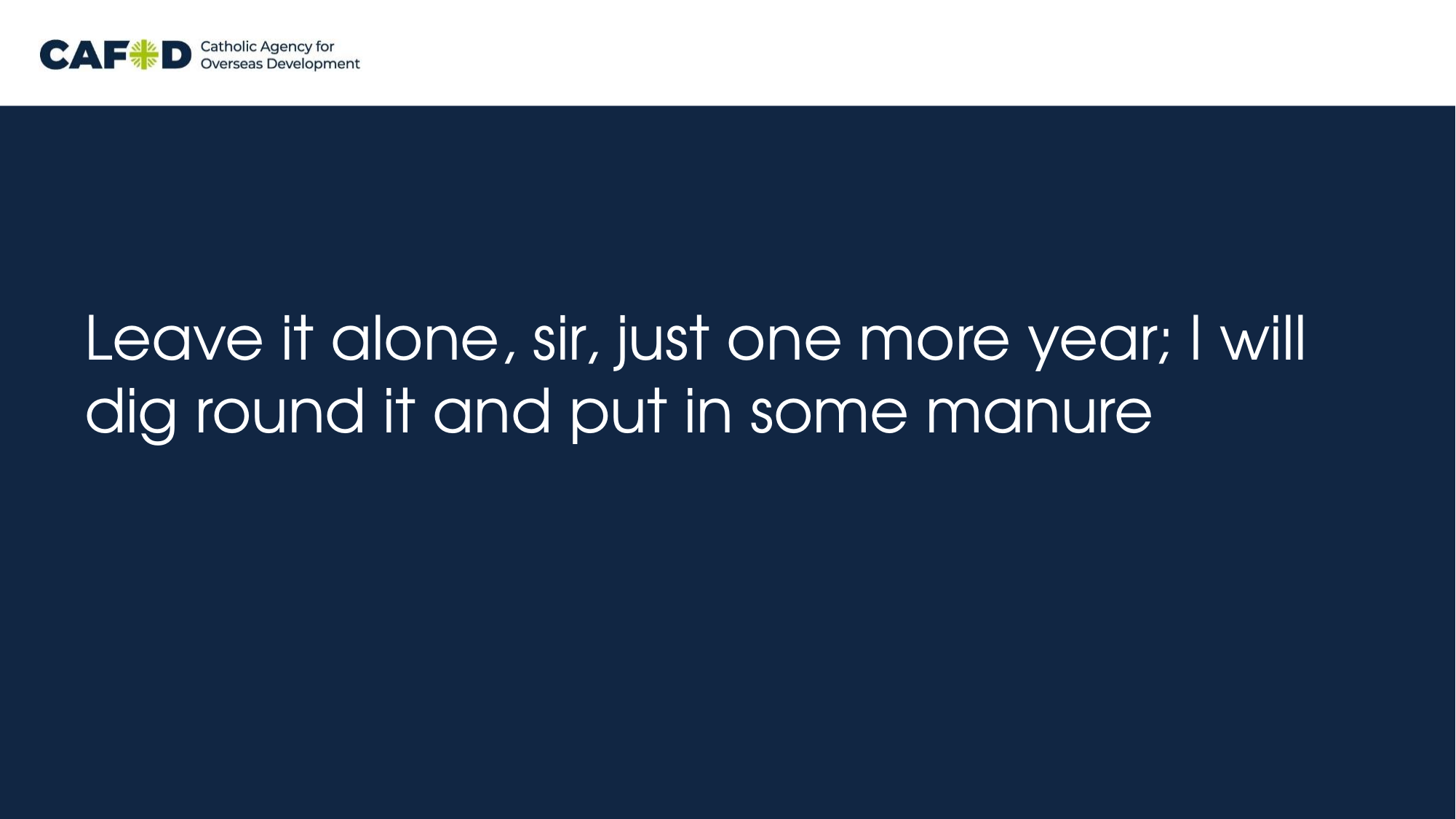

Leave it alone, sir, just one more year; I will dig round it and put in some manure